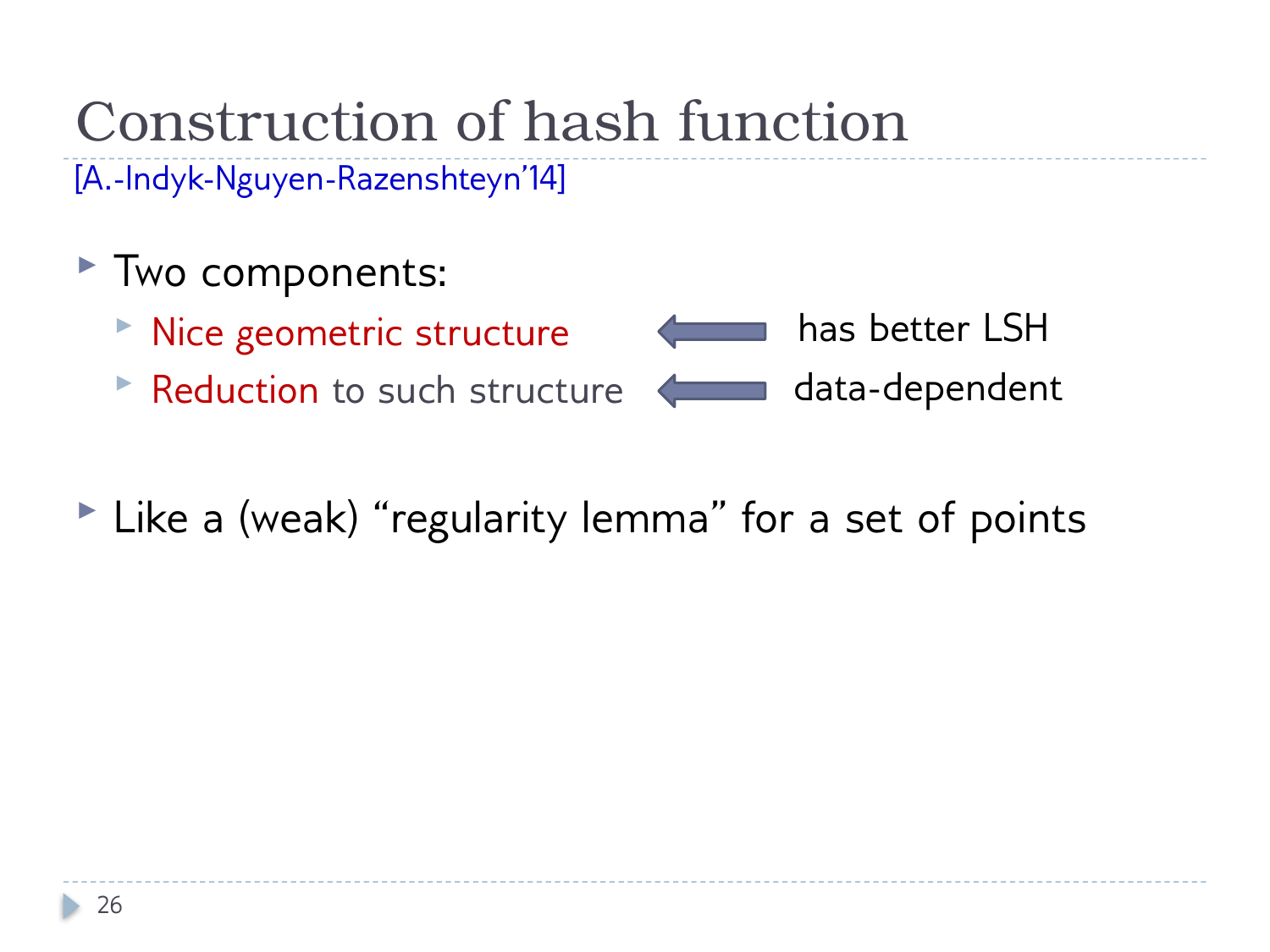

# Construction of hash function
[A.-Indyk-Nguyen-Razenshteyn’14]

Two components:
Nice geometric structure
Reduction to such structure

Like a (weak) “regularity lemma” for a set of points
has better LSH

data-dependent

26